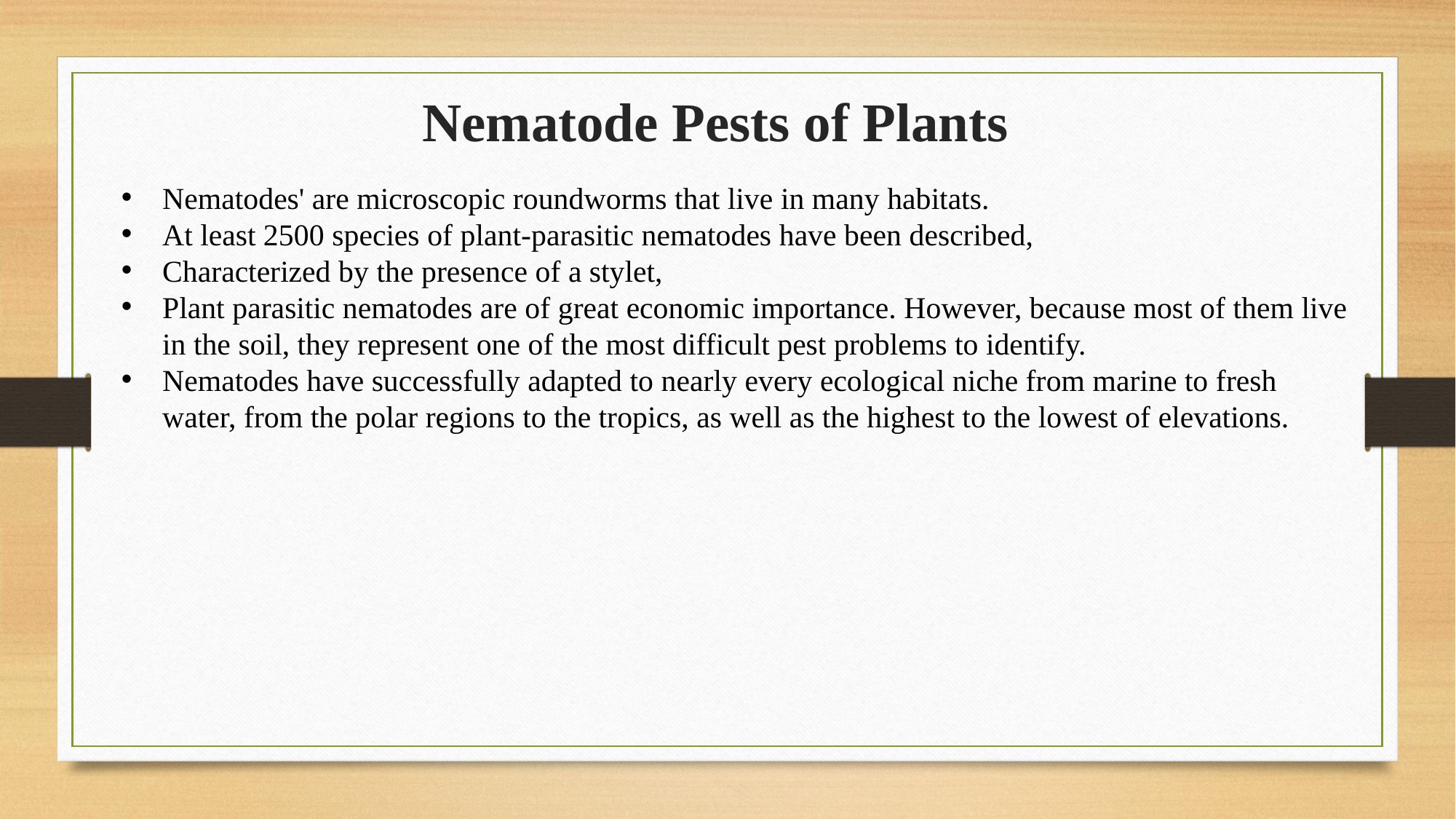

# Nematode Pests of Plants
Nematodes' are microscopic roundworms that live in many habitats.
At least 2500 species of plant-parasitic nematodes have been described,
Characterized by the presence of a stylet,
Plant parasitic nematodes are of great economic importance. However, because most of them live in the soil, they represent one of the most difficult pest problems to identify.
Nematodes have successfully adapted to nearly every ecological niche from marine to fresh water, from the polar regions to the tropics, as well as the highest to the lowest of elevations.